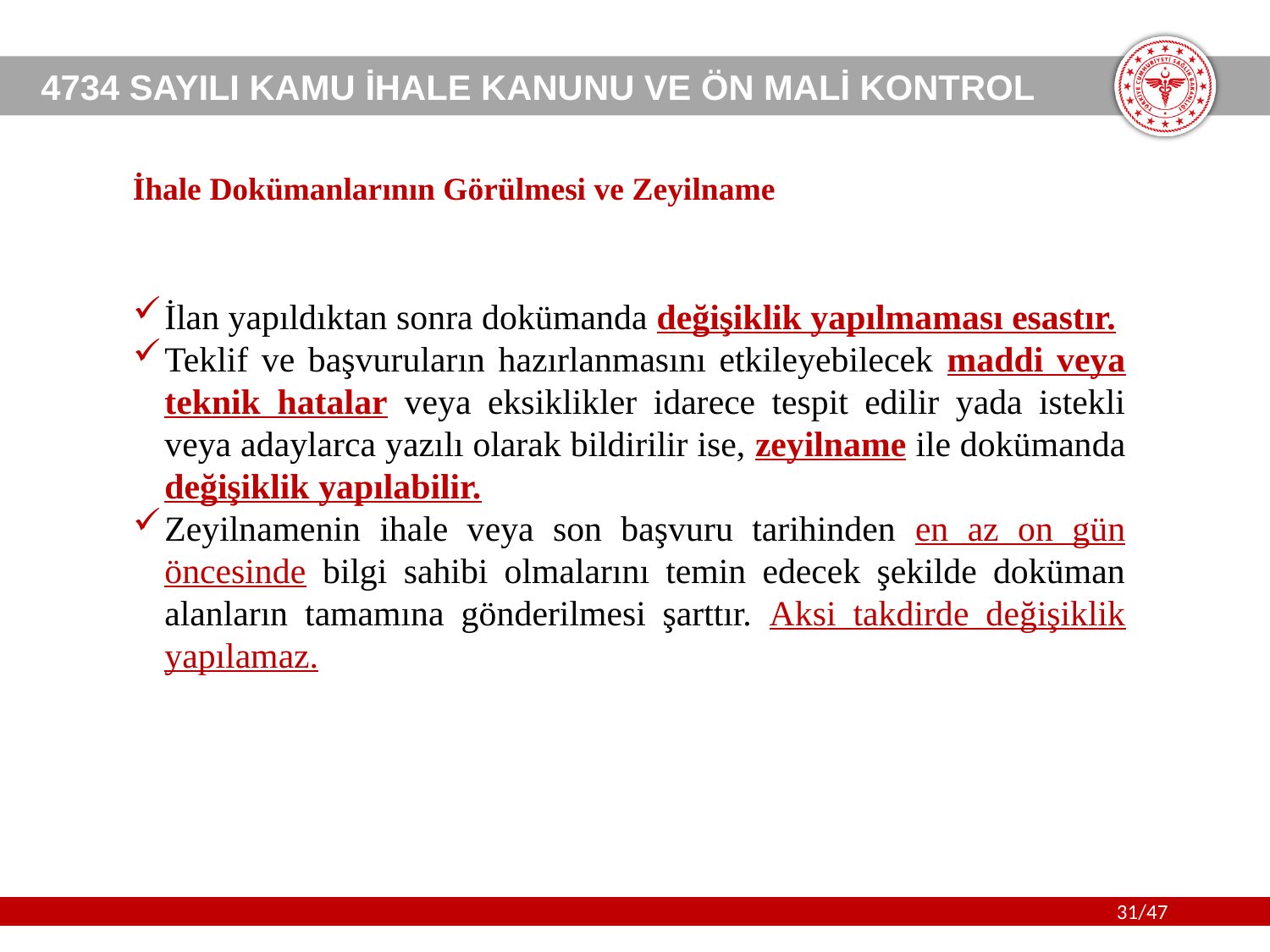

# İhale Dokümanlarının Görülmesi ve Zeyilname
İlan yapıldıktan sonra dokümanda değişiklik yapılmaması esastır.
Teklif ve başvuruların hazırlanmasını etkileyebilecek maddi veya teknik hatalar veya eksiklikler idarece tespit edilir yada istekli veya adaylarca yazılı olarak bildirilir ise, zeyilname ile dokümanda değişiklik yapılabilir.
Zeyilnamenin ihale veya son başvuru tarihinden en az on gün öncesinde bilgi sahibi olmalarını temin edecek şekilde doküman alanların tamamına gönderilmesi şarttır. Aksi takdirde değişiklik yapılamaz.